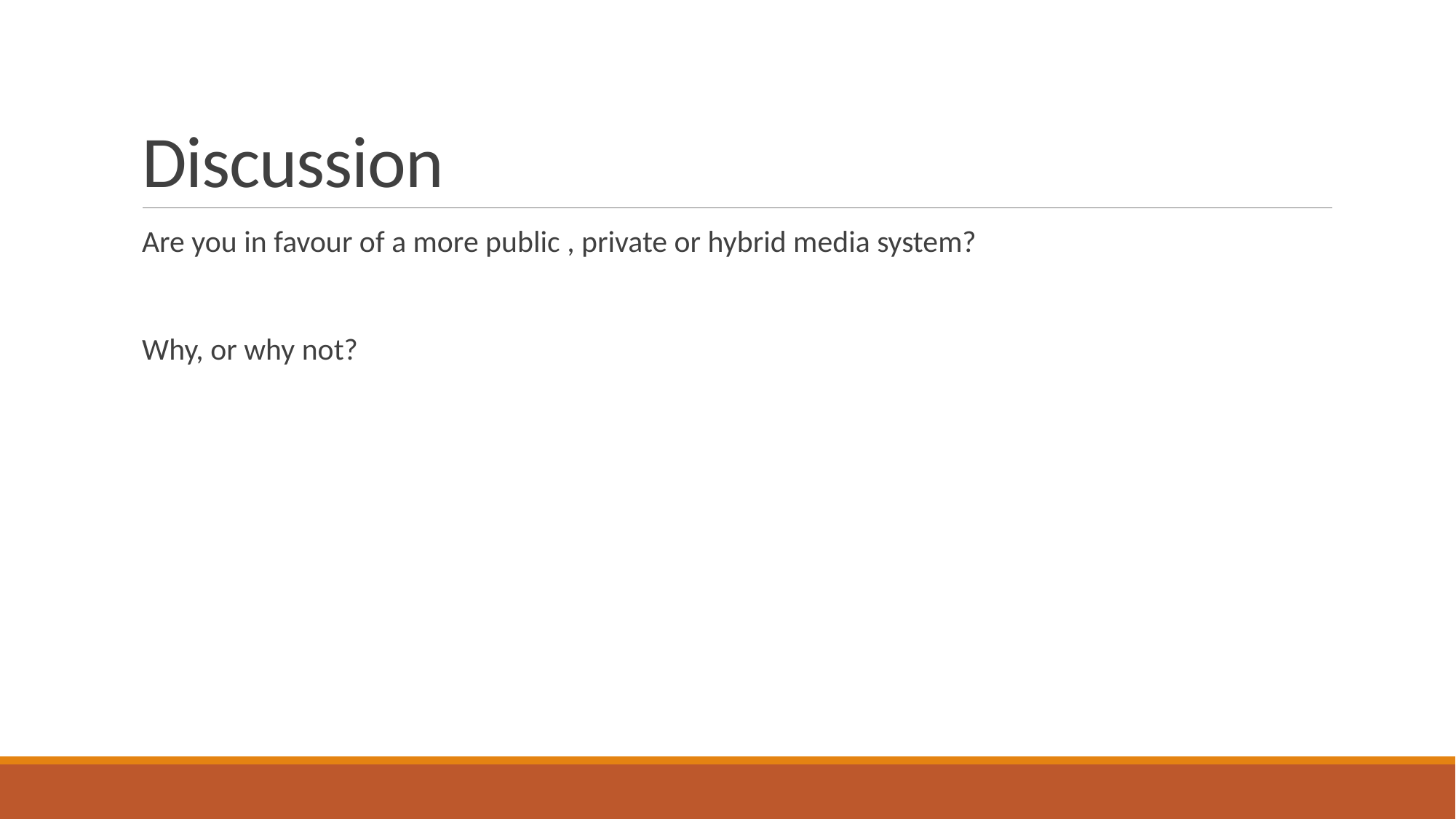

# Discussion
Are you in favour of a more public , private or hybrid media system?

Why, or why not?